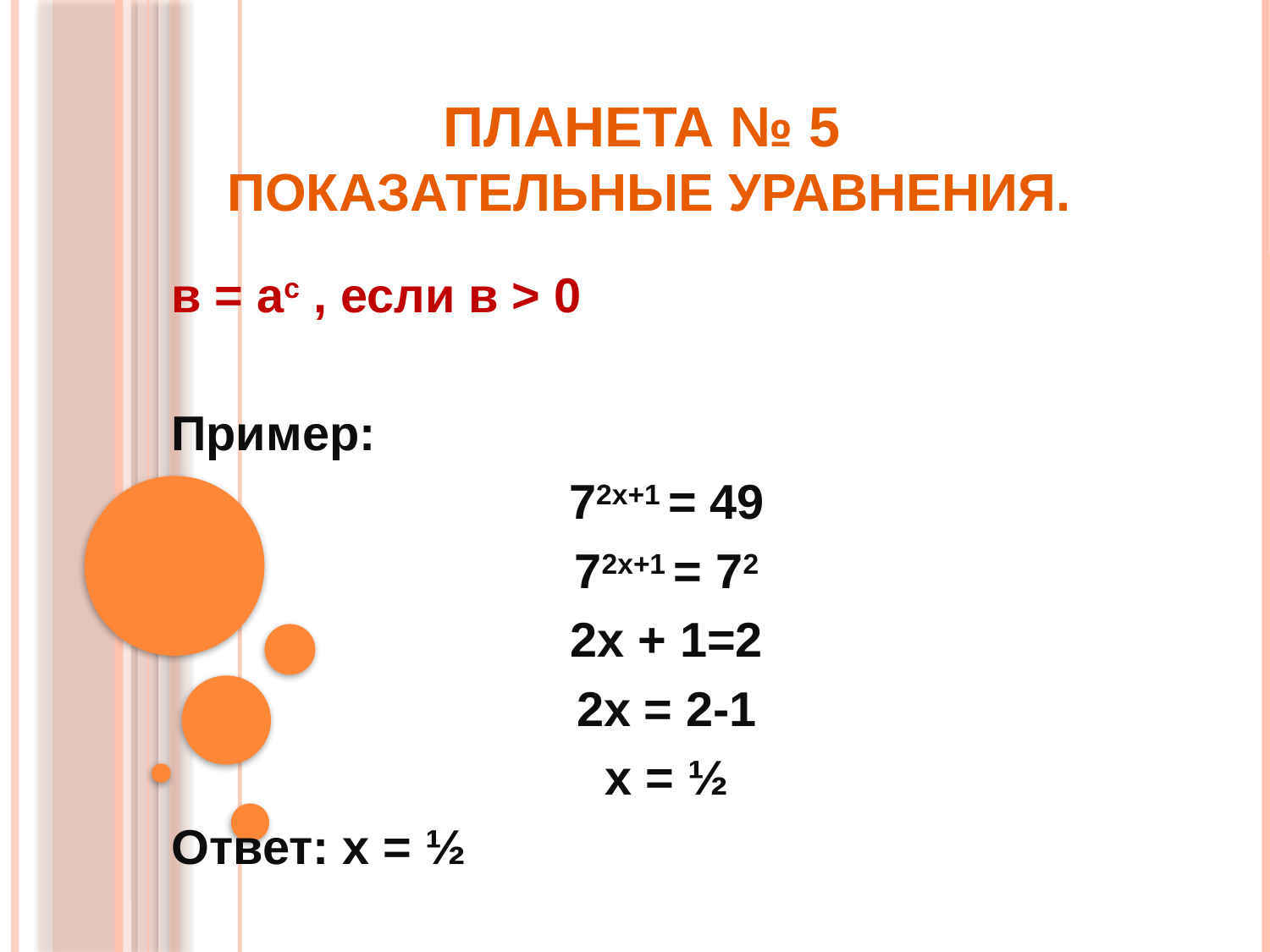

# Планета № 5 Показательные уравнения.

в = ас , если в > 0

Пример:
72х+1 = 49
72х+1 = 72
2х + 1=2
2х = 2-1
х = ½
Ответ: х = ½